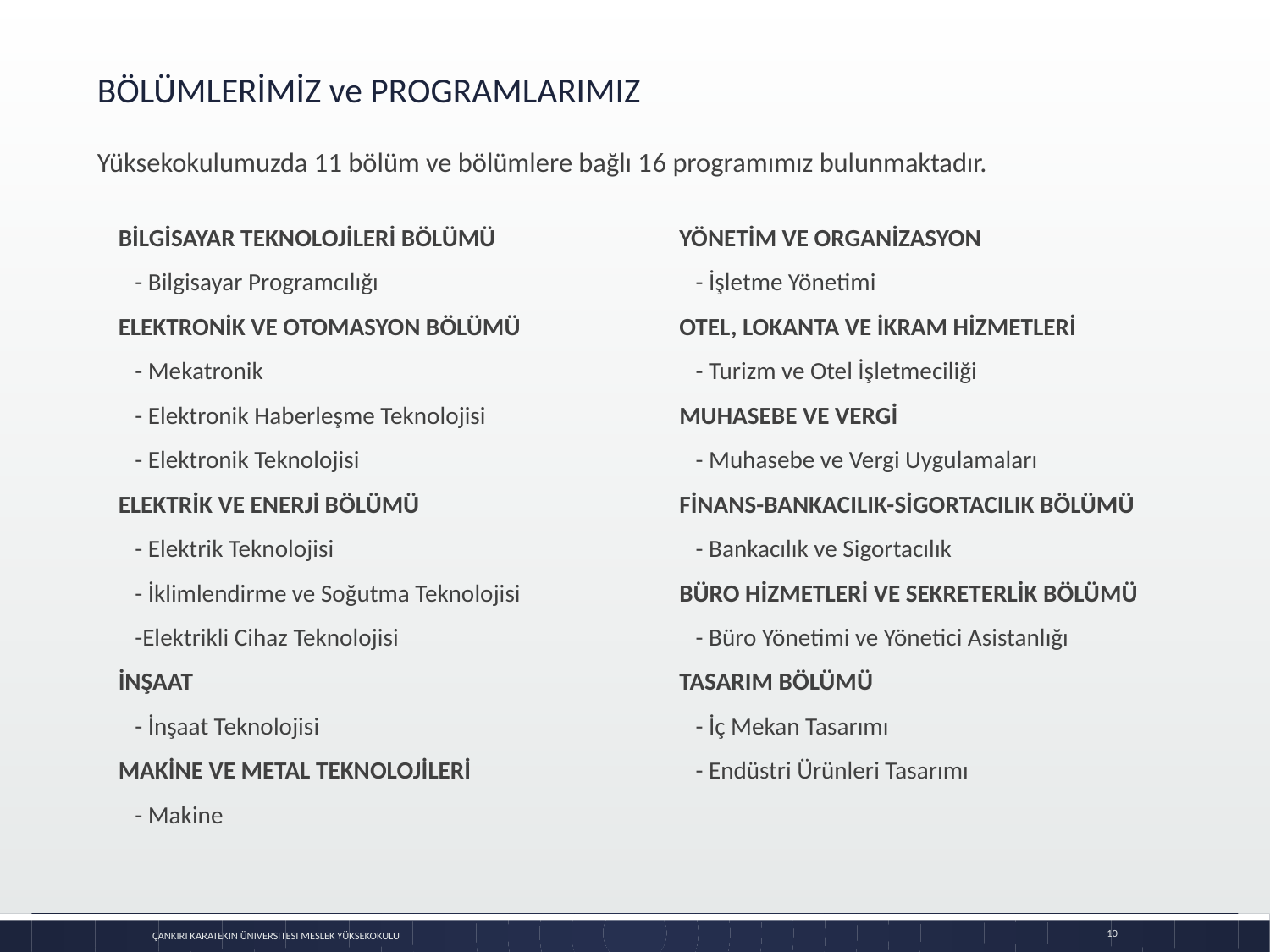

# BÖLÜMLERİMİZ ve PROGRAMLARIMIZ Yüksekokulumuzda 11 bölüm ve bölümlere bağlı 16 programımız bulunmaktadır.
BİLGİSAYAR TEKNOLOJİLERİ BÖLÜMÜ
   - Bilgisayar Programcılığı
ELEKTRONİK VE OTOMASYON BÖLÜMÜ
   - Mekatronik
   - Elektronik Haberleşme Teknolojisi
   - Elektronik Teknolojisi
ELEKTRİK VE ENERJİ BÖLÜMÜ
   - Elektrik Teknolojisi
   - İklimlendirme ve Soğutma Teknolojisi
   -Elektrikli Cihaz Teknolojisi
İNŞAAT
   - İnşaat Teknolojisi
MAKİNE VE METAL TEKNOLOJİLERİ
   - Makine

YÖNETİM VE ORGANİZASYON
   - İşletme Yönetimi
OTEL, LOKANTA VE İKRAM HİZMETLERİ
   - Turizm ve Otel İşletmeciliği
MUHASEBE VE VERGİ
   - Muhasebe ve Vergi Uygulamaları
FİNANS-BANKACILIK-SİGORTACILIK BÖLÜMÜ
   - Bankacılık ve Sigortacılık
BÜRO HİZMETLERİ VE SEKRETERLİK BÖLÜMÜ
   - Büro Yönetimi ve Yönetici Asistanlığı
TASARIM BÖLÜMÜ
   - İç Mekan Tasarımı
   - Endüstri Ürünleri Tasarımı
10
Çankırı Karatekin Üniversitesi Meslek Yüksekokulu